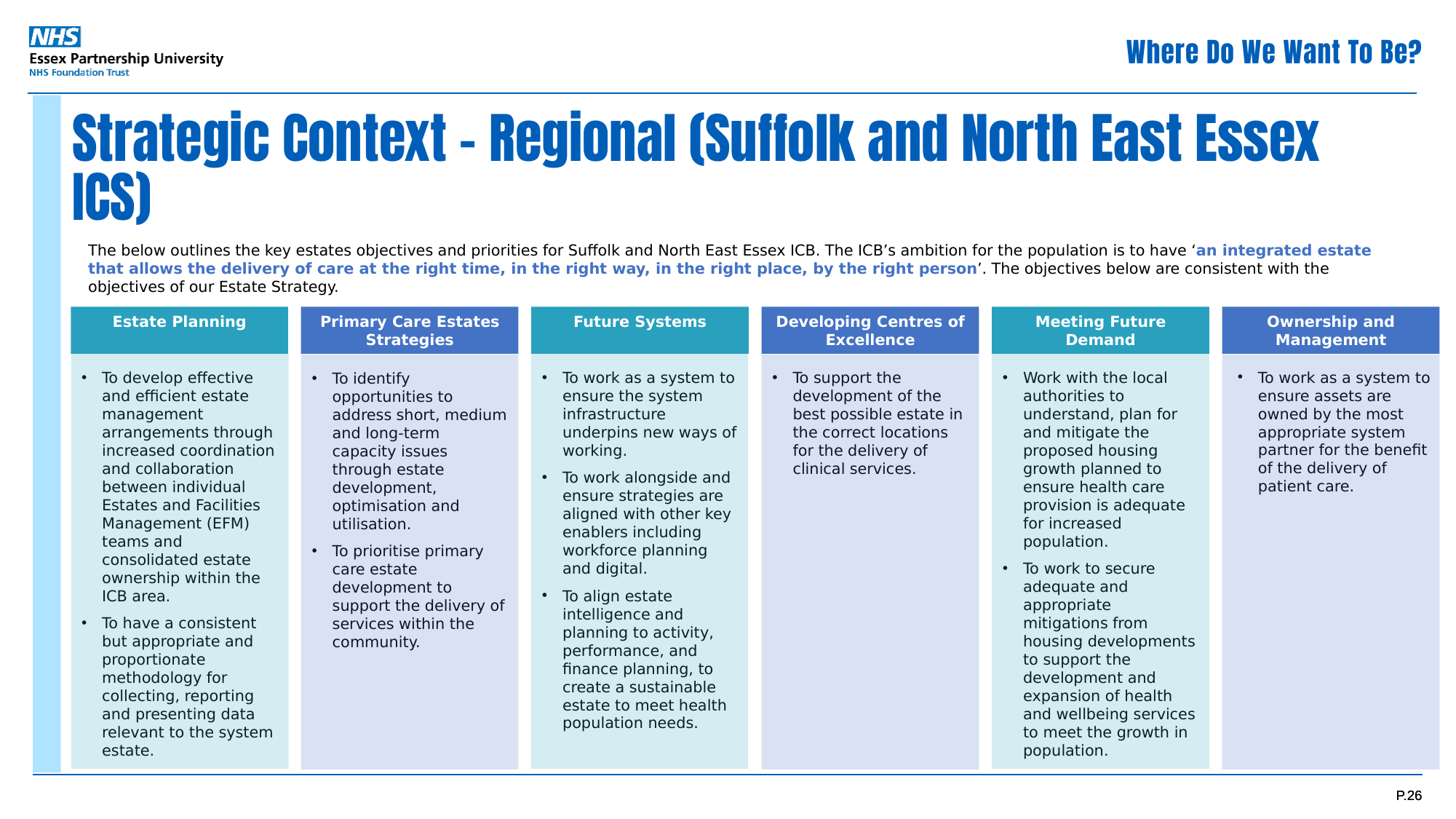

Where Do We Want To Be?

Strategic Context – Regional (Suffolk and North East Essex ICS)
The below outlines the key estates objectives and priorities for Suffolk and North East Essex ICB. The ICB’s ambition for the population is to have ‘an integrated estate that allows the delivery of care at the right time, in the right way, in the right place, by the right person’. The objectives below are consistent with the objectives of our Estate Strategy.
Estate Planning

Primary Care Estates Strategies
Future Systems

Developing Centres of Excellence
Meeting Future Demand
Ownership and Management

To work as a system to ensure assets are owned by the most appropriate system partner for the benefit of the delivery of patient care.
To develop effective and efficient estate management arrangements through increased coordination and collaboration between individual Estates and Facilities Management (EFM) teams and consolidated estate ownership within the ICB area.
To have a consistent but appropriate and proportionate methodology for collecting, reporting and presenting data relevant to the system estate.
To work as a system to ensure the system infrastructure underpins new ways of working.
To work alongside and ensure strategies are aligned with other key enablers including workforce planning and digital.
To align estate intelligence and planning to activity, performance, and finance planning, to create a sustainable estate to meet health population needs.
To support the development of the best possible estate in the correct locations for the delivery of clinical services.
Work with the local authorities to understand, plan for and mitigate the proposed housing growth planned to ensure health care provision is adequate for increased population.
To work to secure adequate and appropriate mitigations from housing developments to support the development and expansion of health and wellbeing services to meet the growth in population.
To identify opportunities to address short, medium and long-term capacity issues through estate development, optimisation and utilisation.
To prioritise primary care estate development to support the delivery of services within the community.

P.26